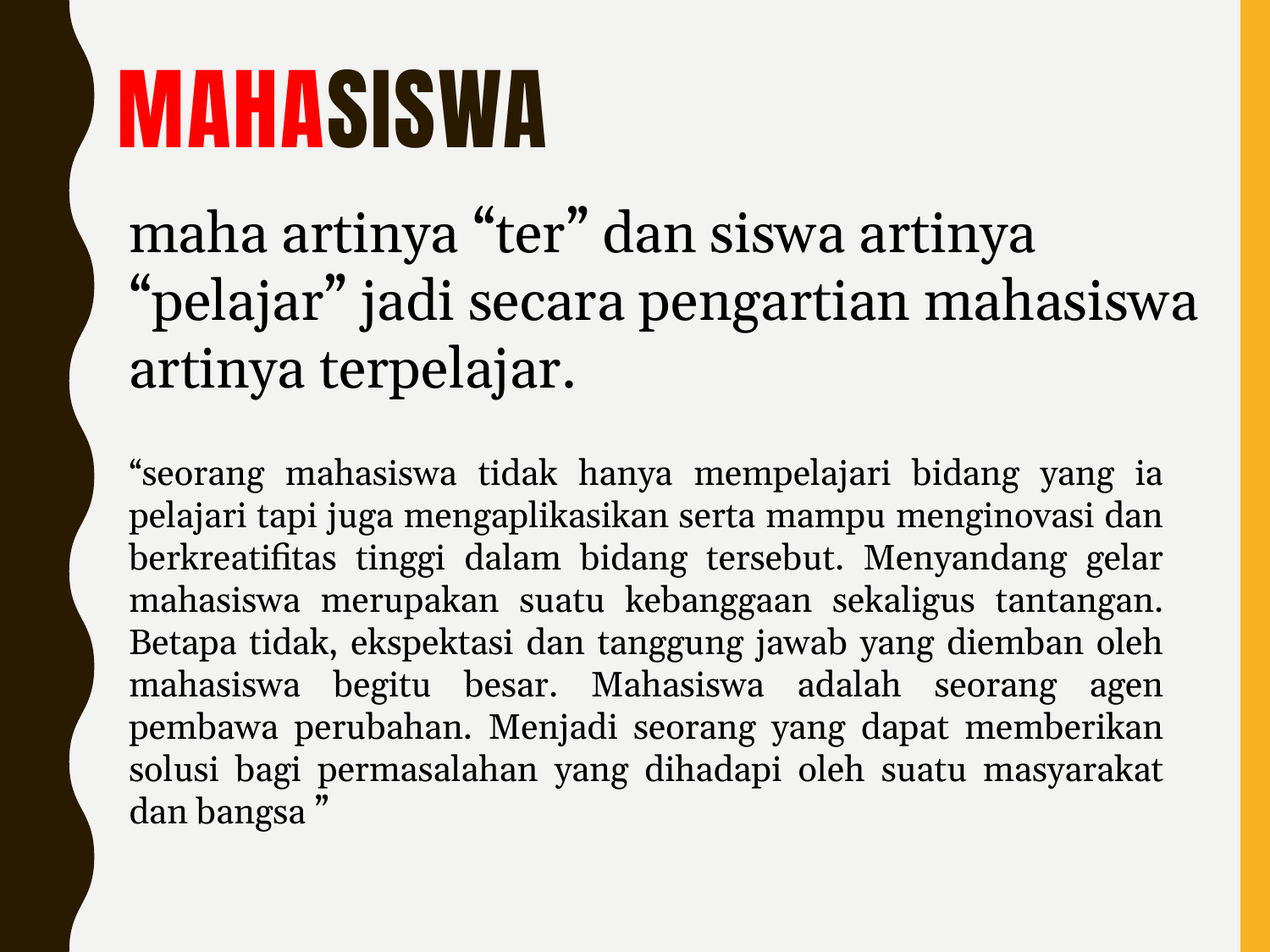

# mahasiswa
maha artinya “ter” dan siswa artinya “pelajar” jadi secara pengartian mahasiswa artinya terpelajar.
“seorang mahasiswa tidak hanya mempelajari bidang yang ia pelajari tapi juga mengaplikasikan serta mampu menginovasi dan berkreatifitas tinggi dalam bidang tersebut. Menyandang gelar mahasiswa merupakan suatu kebanggaan sekaligus tantangan. Betapa tidak, ekspektasi dan tanggung jawab yang diemban oleh mahasiswa begitu besar. Mahasiswa adalah seorang agen pembawa perubahan. Menjadi seorang yang dapat memberikan solusi bagi permasalahan yang dihadapi oleh suatu masyarakat dan bangsa ”